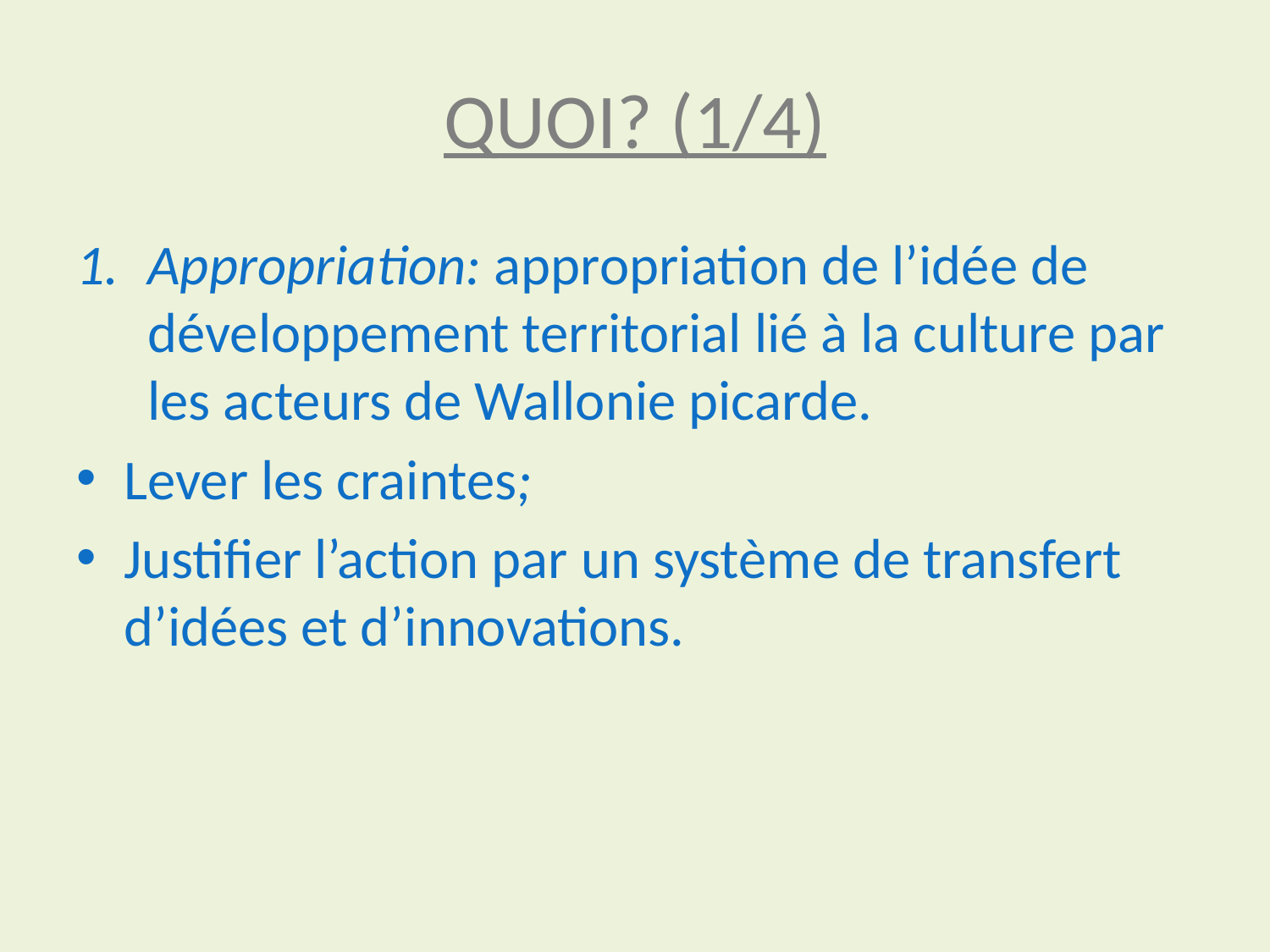

# QUOI? (1/4)
Appropriation: appropriation de l’idée de développement territorial lié à la culture par les acteurs de Wallonie picarde.
Lever les craintes;
Justifier l’action par un système de transfert d’idées et d’innovations.